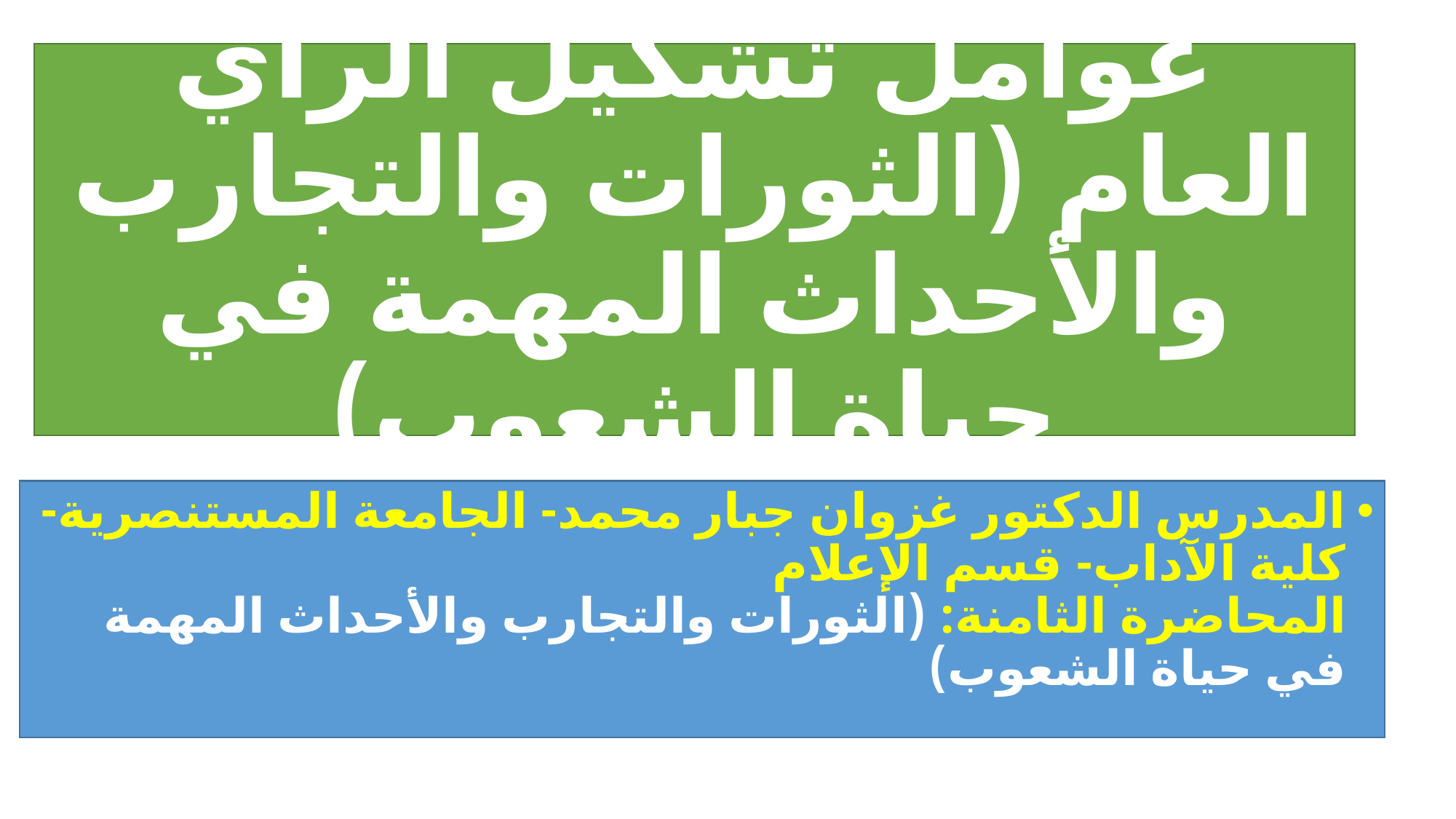

# عوامل تشكيل الرأي العام (الثورات والتجارب والأحداث المهمة في حياة الشعوب)
المدرس الدكتور غزوان جبار محمد- الجامعة المستنصرية- كلية الآداب- قسم الإعلام
المحاضرة الثامنة: (الثورات والتجارب والأحداث المهمة في حياة الشعوب)